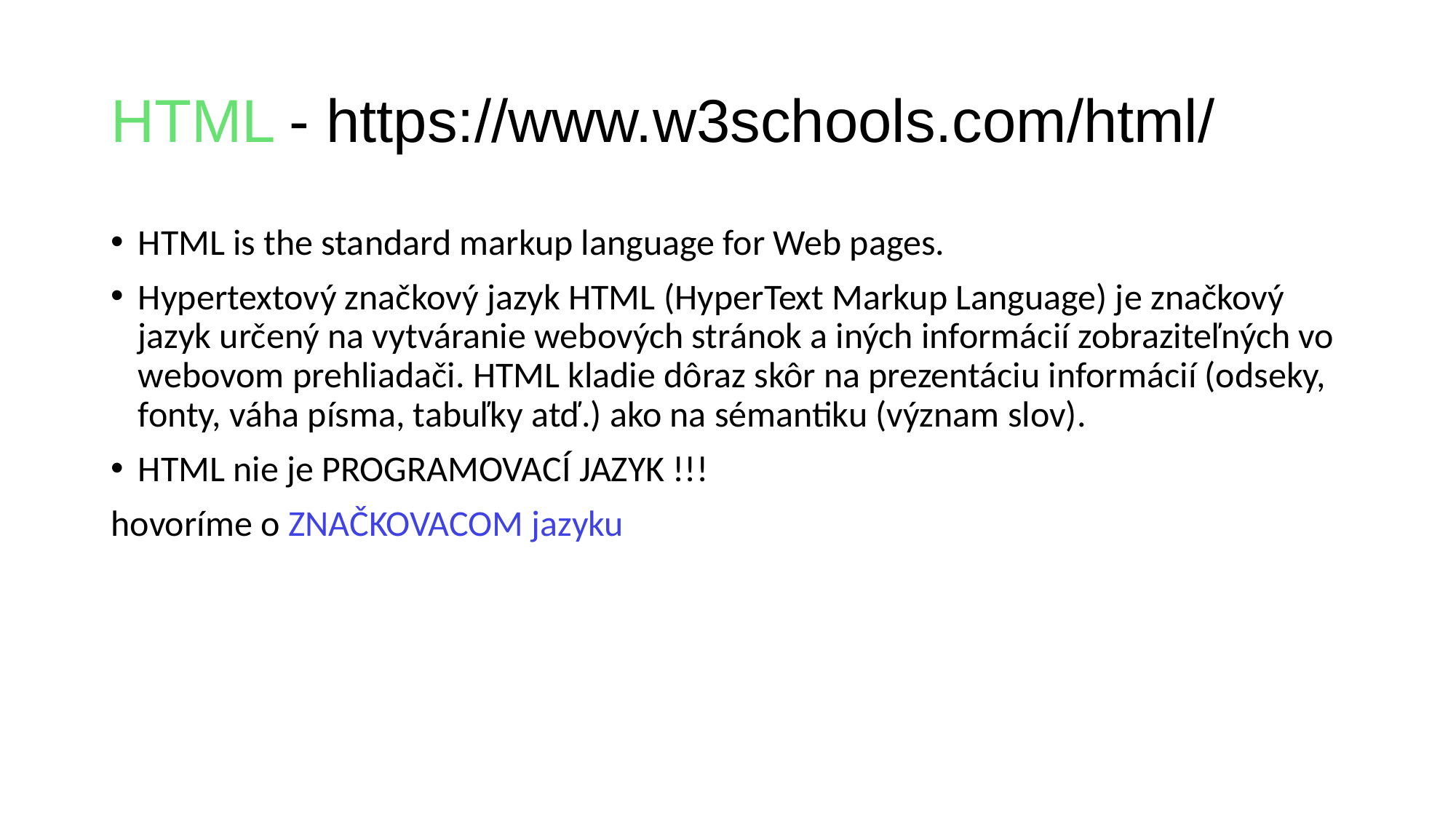

# HTML - https://www.w3schools.com/html/
HTML is the standard markup language for Web pages.
Hypertextový značkový jazyk HTML (HyperText Markup Language) je značkový jazyk určený na vytváranie webových stránok a iných informácií zobraziteľných vo webovom prehliadači. HTML kladie dôraz skôr na prezentáciu informácií (odseky, fonty, váha písma, tabuľky atď.) ako na sémantiku (význam slov).
HTML nie je PROGRAMOVACÍ JAZYK !!!
hovoríme o ZNAČKOVACOM jazyku